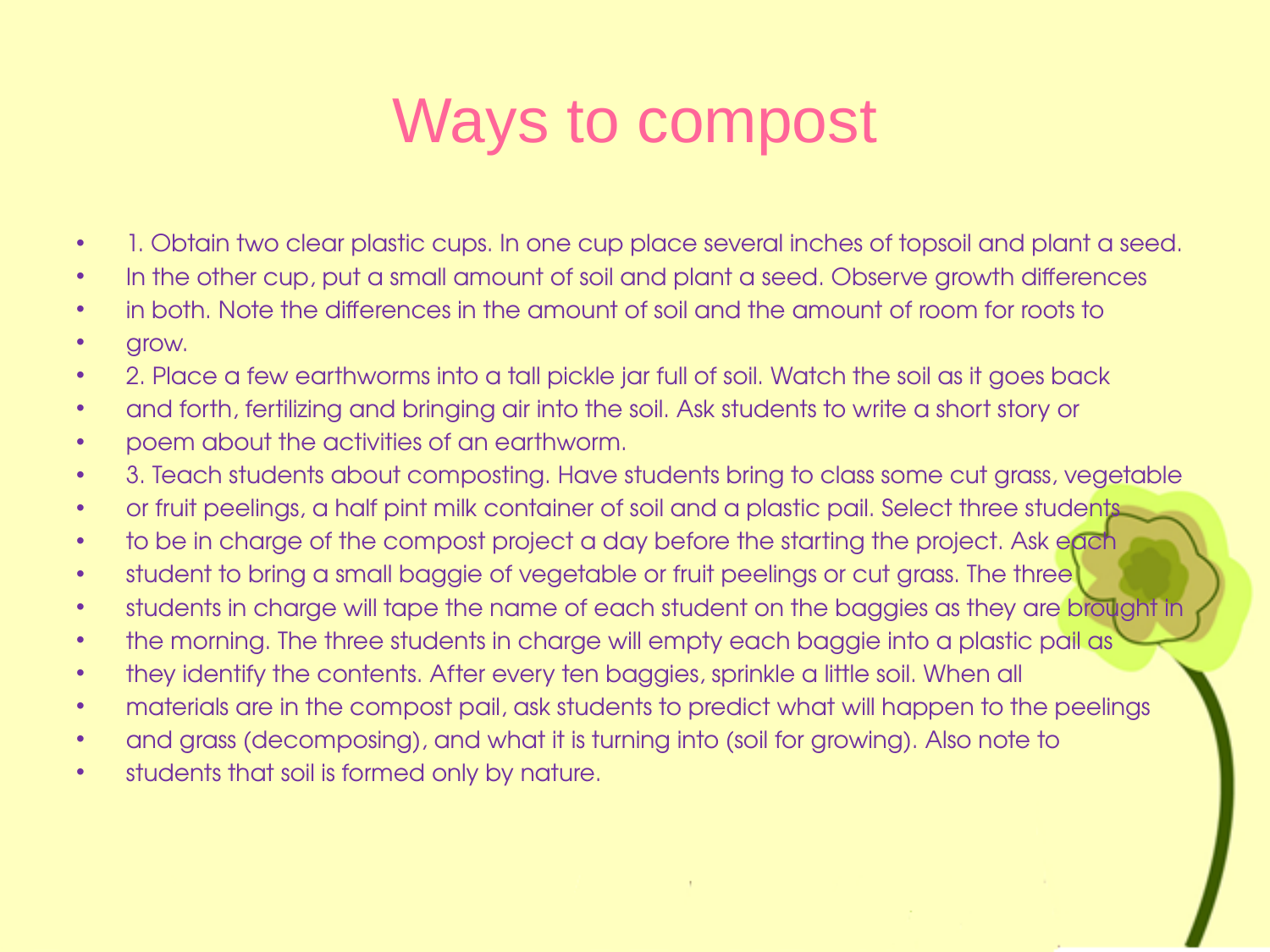

# Ways to compost
1. Obtain two clear plastic cups. In one cup place several inches of topsoil and plant a seed.
In the other cup, put a small amount of soil and plant a seed. Observe growth differences
in both. Note the differences in the amount of soil and the amount of room for roots to
grow.
2. Place a few earthworms into a tall pickle jar full of soil. Watch the soil as it goes back
and forth, fertilizing and bringing air into the soil. Ask students to write a short story or
poem about the activities of an earthworm.
3. Teach students about composting. Have students bring to class some cut grass, vegetable
or fruit peelings, a half pint milk container of soil and a plastic pail. Select three students
to be in charge of the compost project a day before the starting the project. Ask each
student to bring a small baggie of vegetable or fruit peelings or cut grass. The three
students in charge will tape the name of each student on the baggies as they are brought in
the morning. The three students in charge will empty each baggie into a plastic pail as
they identify the contents. After every ten baggies, sprinkle a little soil. When all
materials are in the compost pail, ask students to predict what will happen to the peelings
and grass (decomposing), and what it is turning into (soil for growing). Also note to
students that soil is formed only by nature.